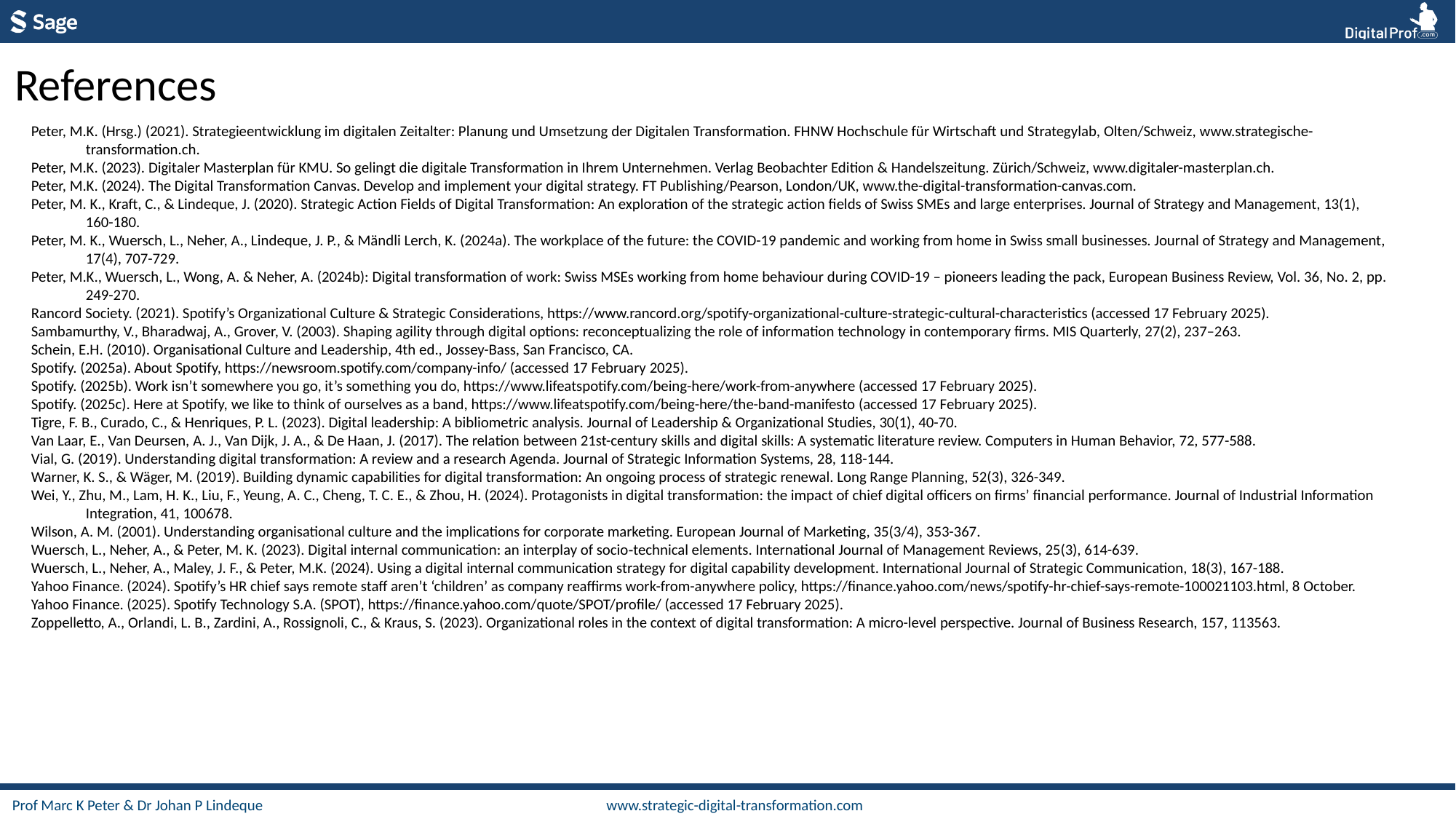

References
Peter, M.K. (Hrsg.) (2021). Strategieentwicklung im digitalen Zeitalter: Planung und Umsetzung der Digitalen Transformation. FHNW Hochschule für Wirtschaft und Strategylab, Olten/Schweiz, www.strategische-transformation.ch.
Peter, M.K. (2023). Digitaler Masterplan für KMU. So gelingt die digitale Transformation in Ihrem Unternehmen. Verlag Beobachter Edition & Handelszeitung. Zürich/Schweiz, www.digitaler-masterplan.ch.
Peter, M.K. (2024). The Digital Transformation Canvas. Develop and implement your digital strategy. FT Publishing/Pearson, London/UK, www.the-digital-transformation-canvas.com.
Peter, M. K., Kraft, C., & Lindeque, J. (2020). Strategic Action Fields of Digital Transformation: An exploration of the strategic action fields of Swiss SMEs and large enterprises. Journal of Strategy and Management, 13(1), 160-180.
Peter, M. K., Wuersch, L., Neher, A., Lindeque, J. P., & Mändli Lerch, K. (2024a). The workplace of the future: the COVID-19 pandemic and working from home in Swiss small businesses. Journal of Strategy and Management, 17(4), 707-729.
Peter, M.K., Wuersch, L., Wong, A. & Neher, A. (2024b): Digital transformation of work: Swiss MSEs working from home behaviour during COVID-19 – pioneers leading the pack, European Business Review, Vol. 36, No. 2, pp. 249-270.
Rancord Society. (2021). Spotify’s Organizational Culture & Strategic Considerations, https://www.rancord.org/spotify-organizational-culture-strategic-cultural-characteristics (accessed 17 February 2025).
Sambamurthy, V., Bharadwaj, A., Grover, V. (2003). Shaping agility through digital options: reconceptualizing the role of information technology in contemporary firms. MIS Quarterly, 27(2), 237–263.
Schein, E.H. (2010). Organisational Culture and Leadership, 4th ed., Jossey-Bass, San Francisco, CA.
Spotify. (2025a). About Spotify, https://newsroom.spotify.com/company-info/ (accessed 17 February 2025).
Spotify. (2025b). Work isn’t somewhere you go, it’s something you do, https://www.lifeatspotify.com/being-here/work-from-anywhere (accessed 17 February 2025).
Spotify. (2025c). Here at Spotify, we like to think of ourselves as a band, https://www.lifeatspotify.com/being-here/the-band-manifesto (accessed 17 February 2025).
Tigre, F. B., Curado, C., & Henriques, P. L. (2023). Digital leadership: A bibliometric analysis. Journal of Leadership & Organizational Studies, 30(1), 40-70.
Van Laar, E., Van Deursen, A. J., Van Dijk, J. A., & De Haan, J. (2017). The relation between 21st-century skills and digital skills: A systematic literature review. Computers in Human Behavior, 72, 577-588.
Vial, G. (2019). Understanding digital transformation: A review and a research Agenda. Journal of Strategic Information Systems, 28, 118-144.
Warner, K. S., & Wäger, M. (2019). Building dynamic capabilities for digital transformation: An ongoing process of strategic renewal. Long Range Planning, 52(3), 326-349.
Wei, Y., Zhu, M., Lam, H. K., Liu, F., Yeung, A. C., Cheng, T. C. E., & Zhou, H. (2024). Protagonists in digital transformation: the impact of chief digital officers on firms’ financial performance. Journal of Industrial Information Integration, 41, 100678.
Wilson, A. M. (2001). Understanding organisational culture and the implications for corporate marketing. European Journal of Marketing, 35(3/4), 353-367.
Wuersch, L., Neher, A., & Peter, M. K. (2023). Digital internal communication: an interplay of socio‐technical elements. International Journal of Management Reviews, 25(3), 614-639.
Wuersch, L., Neher, A., Maley, J. F., & Peter, M.K. (2024). Using a digital internal communication strategy for digital capability development. International Journal of Strategic Communication, 18(3), 167-188.
Yahoo Finance. (2024). Spotify’s HR chief says remote staff aren’t ‘children’ as company reaffirms work-from-anywhere policy, https://finance.yahoo.com/news/spotify-hr-chief-says-remote-100021103.html, 8 October.
Yahoo Finance. (2025). Spotify Technology S.A. (SPOT), https://finance.yahoo.com/quote/SPOT/profile/ (accessed 17 February 2025).
Zoppelletto, A., Orlandi, L. B., Zardini, A., Rossignoli, C., & Kraus, S. (2023). Organizational roles in the context of digital transformation: A micro-level perspective. Journal of Business Research, 157, 113563.